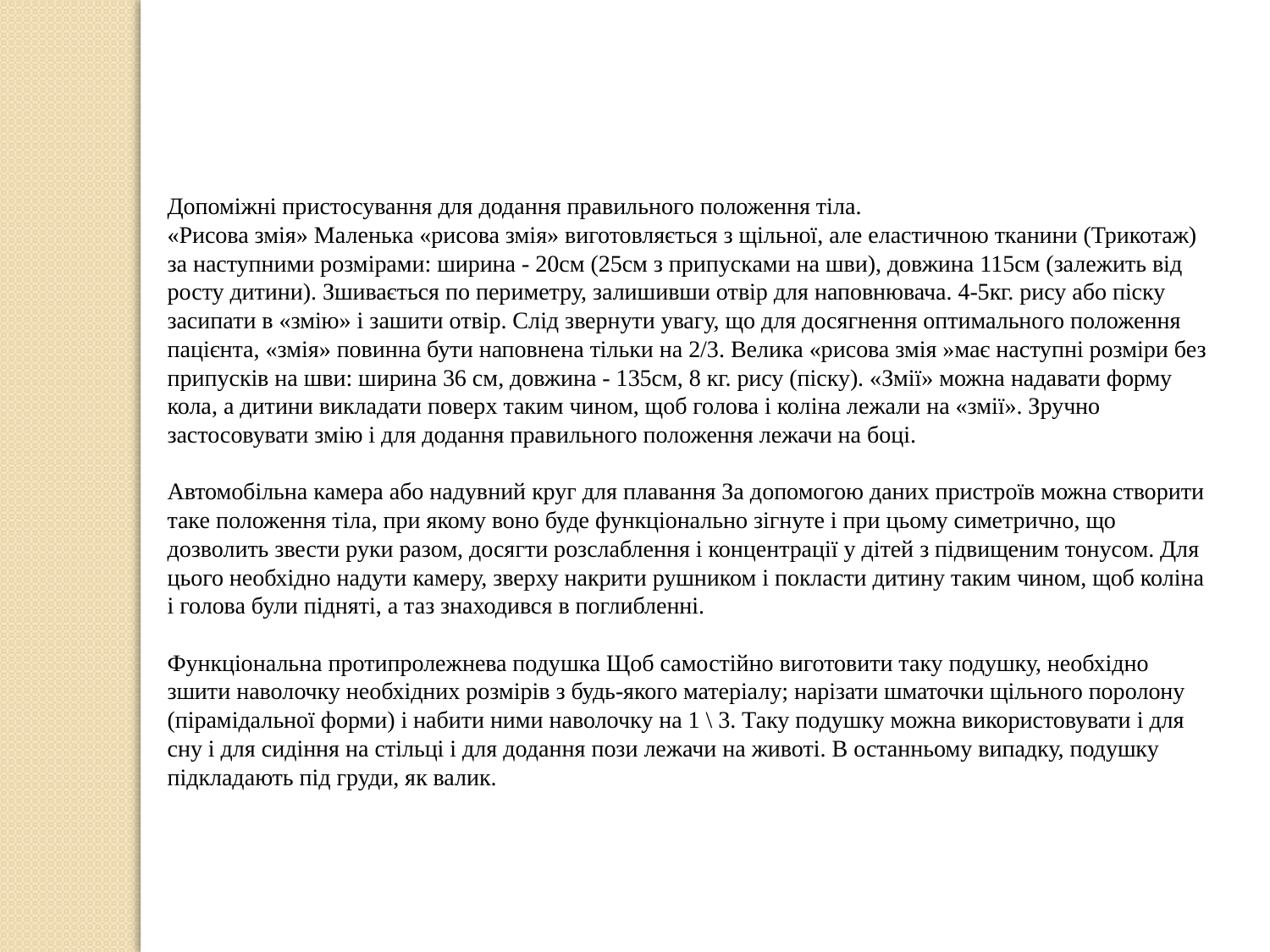

Допоміжні пристосування для додання правильного положення тіла.
«Рисова змія» Маленька «рисова змія» виготовляється з щільної, але еластичною тканини (Трикотаж) за наступними розмірами: ширина - 20см (25см з припусками на шви), довжина 115см (залежить від росту дитини). Зшивається по периметру, залишивши отвір для наповнювача. 4-5кг. рису або піску засипати в «змію» і зашити отвір. Слід звернути увагу, що для досягнення оптимального положення пацієнта, «змія» повинна бути наповнена тільки на 2/3. Велика «рисова змія »має наступні розміри без припусків на шви: ширина 36 см, довжина - 135см, 8 кг. рису (піску). «Змії» можна надавати форму кола, а дитини викладати поверх таким чином, щоб голова і коліна лежали на «змії». Зручно застосовувати змію і для додання правильного положення лежачи на боці.

Автомобільна камера або надувний круг для плавання За допомогою даних пристроїв можна створити таке положення тіла, при якому воно буде функціонально зігнуте і при цьому симетрично, що дозволить звести руки разом, досягти розслаблення і концентрації у дітей з підвищеним тонусом. Для цього необхідно надути камеру, зверху накрити рушником і покласти дитину таким чином, щоб коліна і голова були підняті, а таз знаходився в поглибленні.

Функціональна протипролежнева подушка Щоб самостійно виготовити таку подушку, необхідно зшити наволочку необхідних розмірів з будь-якого матеріалу; нарізати шматочки щільного поролону (пірамідальної форми) і набити ними наволочку на 1 \ 3. Таку подушку можна використовувати і для сну і для сидіння на стільці і для додання пози лежачи на животі. В останньому випадку, подушку підкладають під груди, як валик.